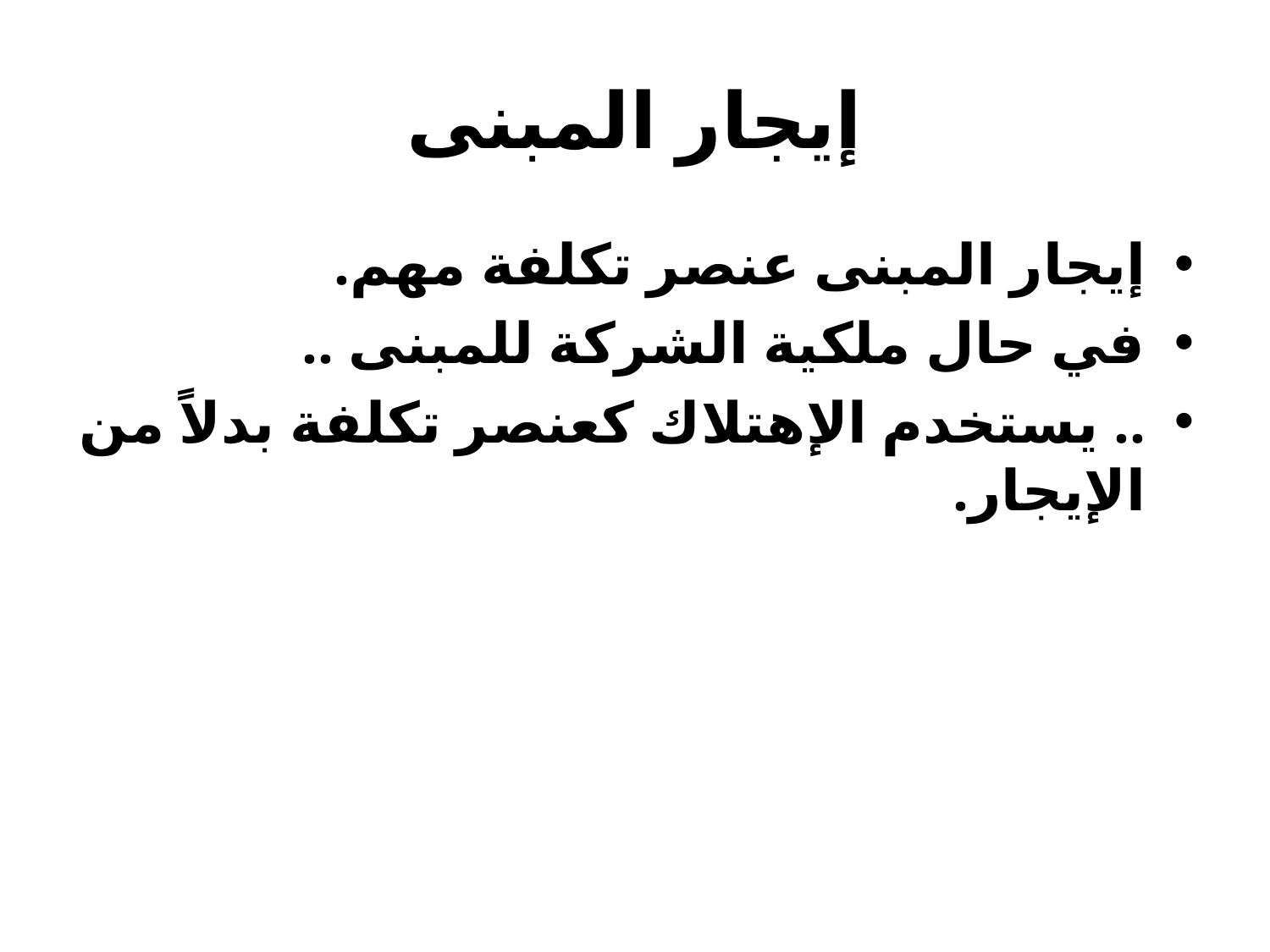

# إيجار المبنى
إيجار المبنى عنصر تكلفة مهم.
في حال ملكية الشركة للمبنى ..
.. يستخدم الإهتلاك كعنصر تكلفة بدلاً من الإيجار.